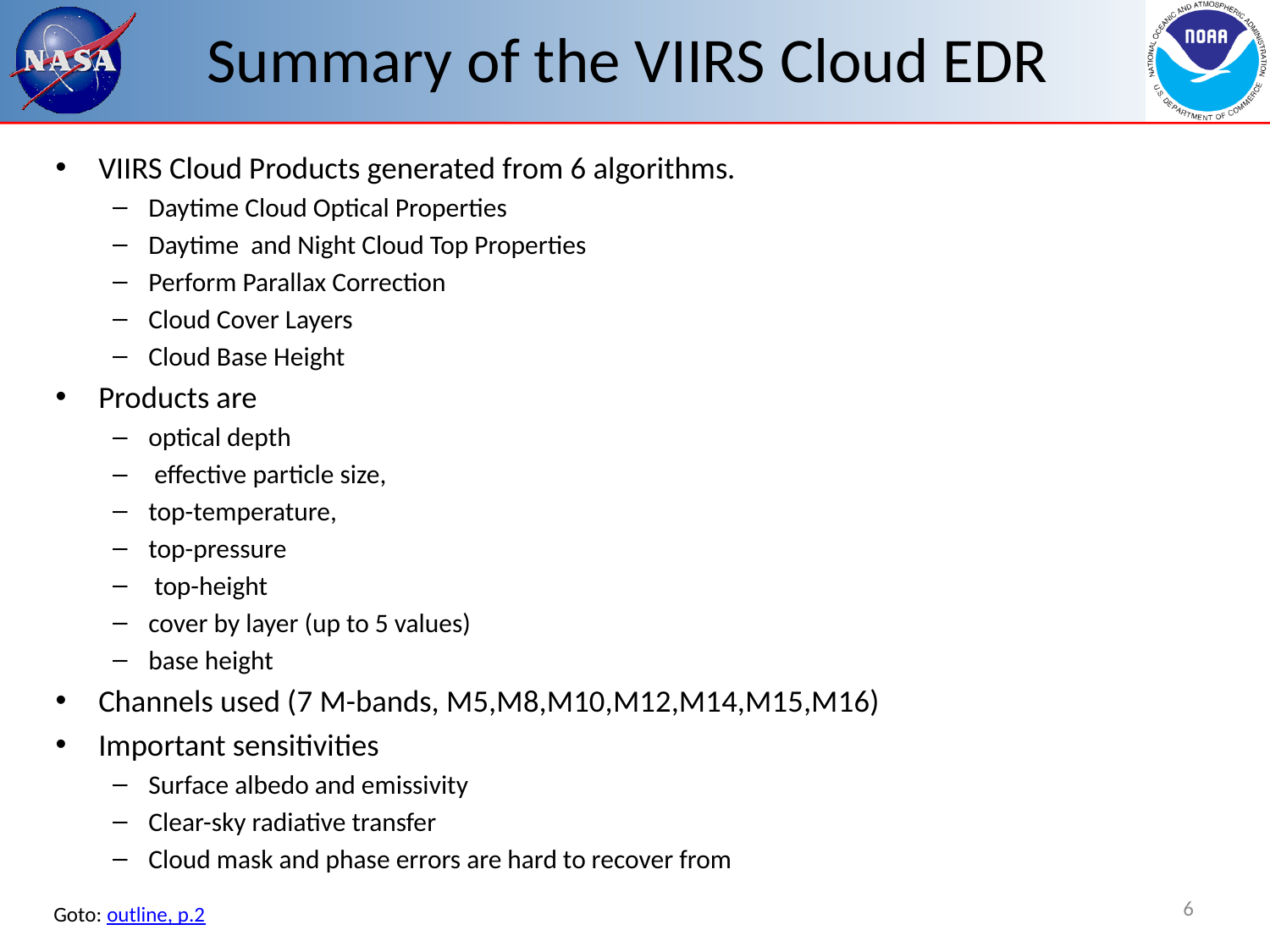

# Summary of the VIIRS Cloud EDR
VIIRS Cloud Products generated from 6 algorithms.
Daytime Cloud Optical Properties
Daytime  and Night Cloud Top Properties
Perform Parallax Correction
Cloud Cover Layers
Cloud Base Height
Products are
optical depth
 effective particle size,
top-temperature,
top-pressure
 top-height
cover by layer (up to 5 values)
base height
Channels used (7 M-bands, M5,M8,M10,M12,M14,M15,M16)
Important sensitivities
Surface albedo and emissivity
Clear-sky radiative transfer
Cloud mask and phase errors are hard to recover from

6
Goto: outline, p.2